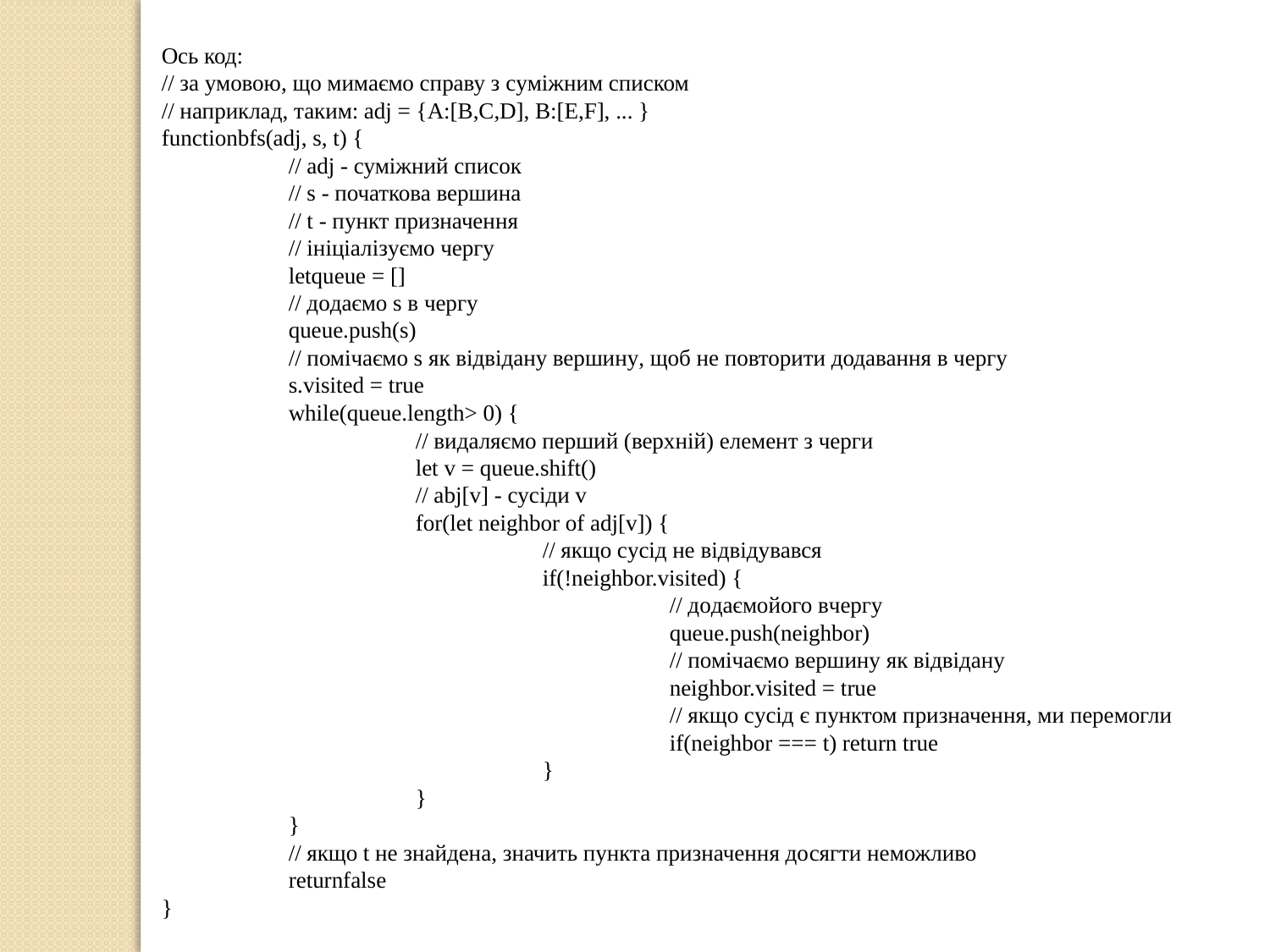

Ось код:
// за умовою, що мимаємо справу з суміжним списком
// наприклад, таким: adj = {A:[B,C,D], B:[E,F], ... }
functionbfs(adj, s, t) {
	// adj - суміжний список
	// s - початкова вершина
	// t - пункт призначення
	// ініціалізуємо чергу
	letqueue = []
	// додаємо s в чергу
	queue.push(s)
	// помічаємо s як відвідану вершину, щоб не повторити додавання в чергу
	s.visited = true
	while(queue.length> 0) {
		// видаляємо перший (верхній) елемент з черги
		let v = queue.shift()
		// abj[v] - сусіди v
		for(let neighbor of adj[v]) {
			// якщо сусід не відвідувався
			if(!neighbor.visited) {
				// додаємойого вчергу
				queue.push(neighbor)
				// помічаємо вершину як відвідану
				neighbor.visited = true
				// якщо сусід є пунктом призначення, ми перемогли
				if(neighbor === t) return true
			}
		}
	}
	// якщо t не знайдена, значить пункта призначення досягти неможливо
	returnfalse
}